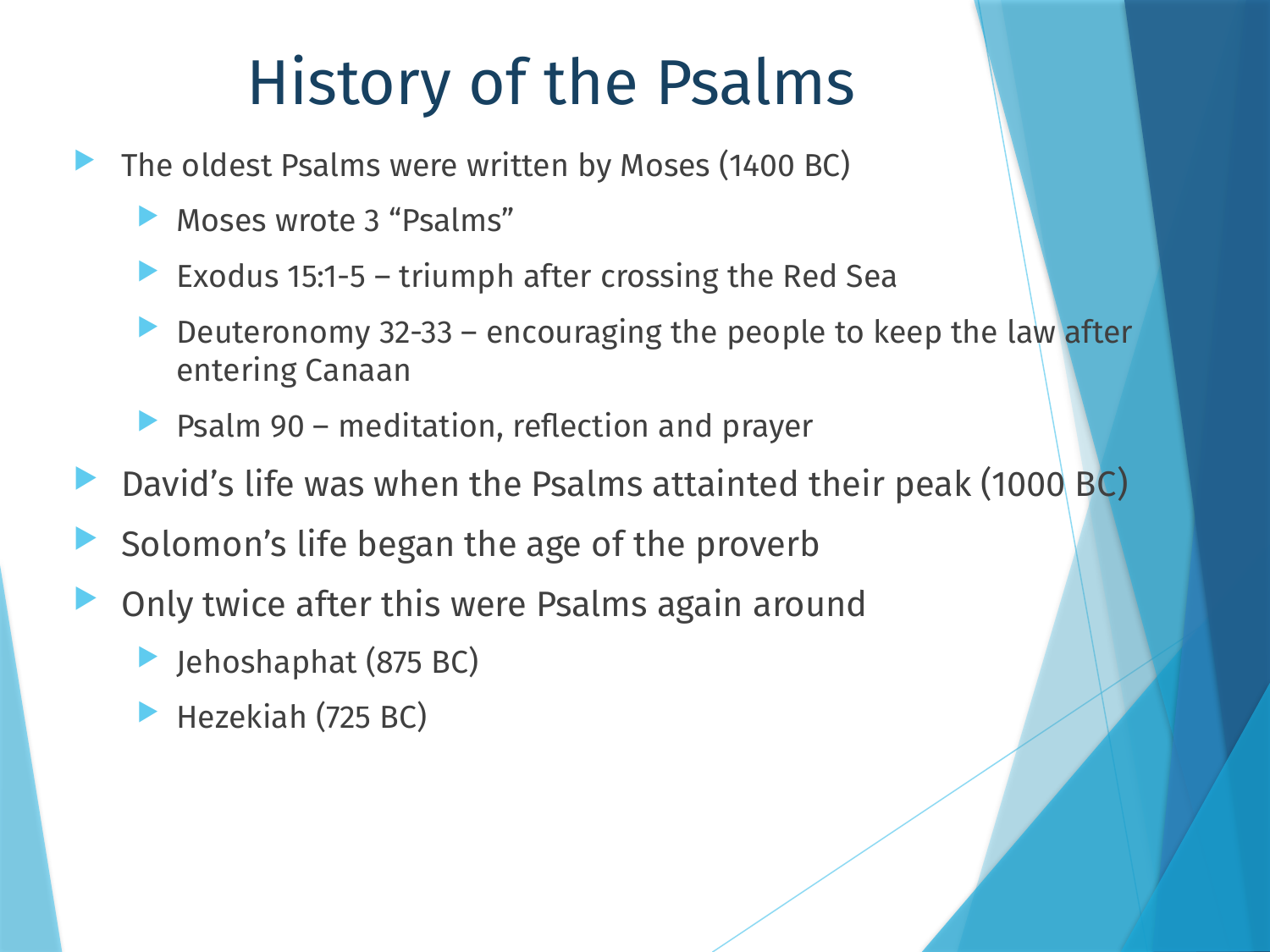

# History of the Psalms
The oldest Psalms were written by Moses (1400 BC)
Moses wrote 3 “Psalms”
Exodus 15:1-5 – triumph after crossing the Red Sea
Deuteronomy 32-33 – encouraging the people to keep the law after entering Canaan
Psalm 90 – meditation, reflection and prayer
David’s life was when the Psalms attainted their peak (1000 BC)
Solomon’s life began the age of the proverb
Only twice after this were Psalms again around
Jehoshaphat (875 BC)
Hezekiah (725 BC)